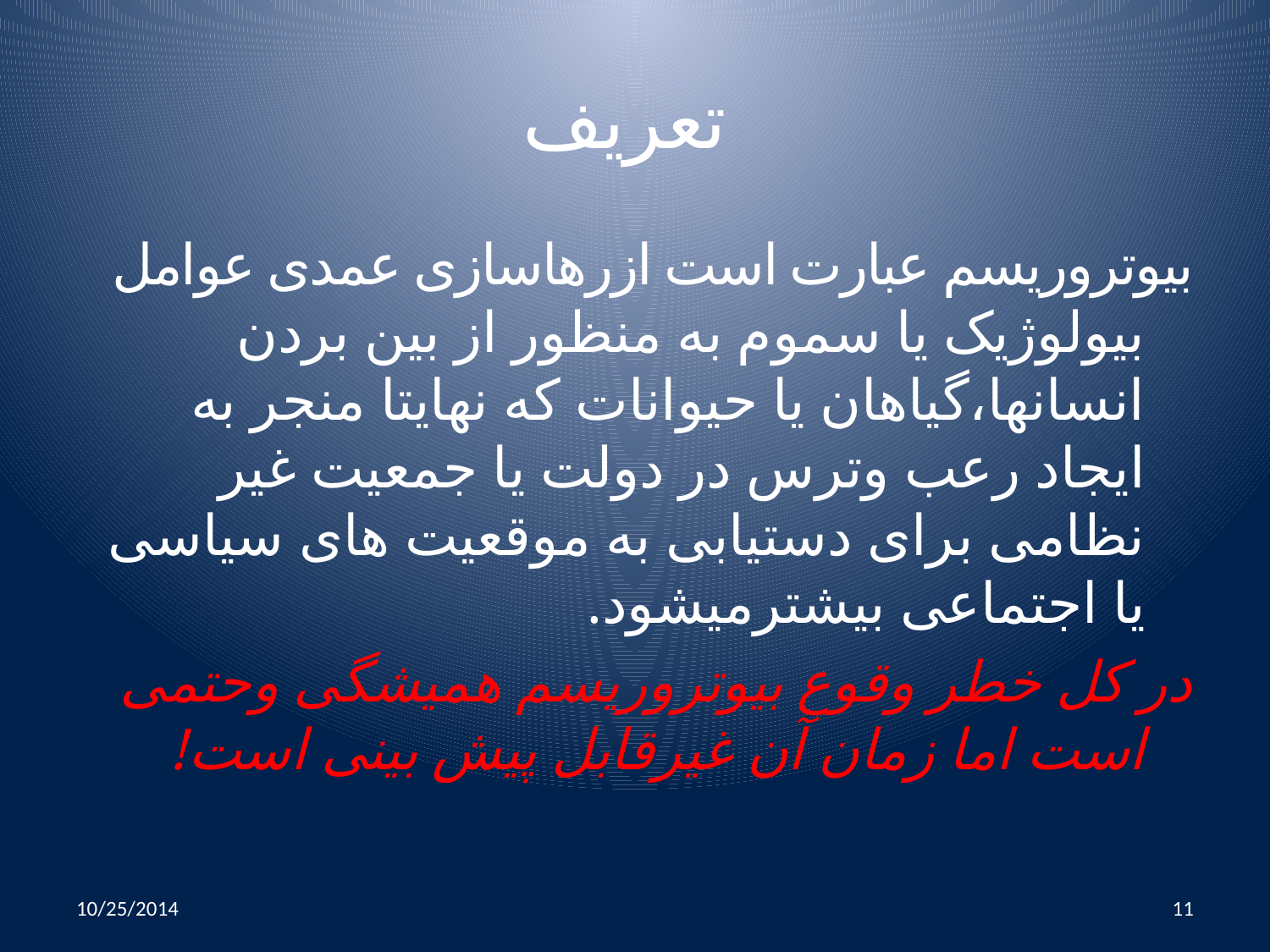

# تعریف
بیوتروریسم عبارت است ازرهاسازی عمدی عوامل بیولوژیک یا سموم به منظور از بین بردن انسانها،گیاهان یا حیوانات که نهایتا منجر به ایجاد رعب وترس در دولت یا جمعیت غیر نظامی برای دستیابی به موقعیت های سیاسی یا اجتماعی بیشترمیشود.
در کل خطر وقوع بیوتروریسم همیشگی وحتمی است اما زمان آن غیرقابل پیش بینی است!
10/25/2014
11